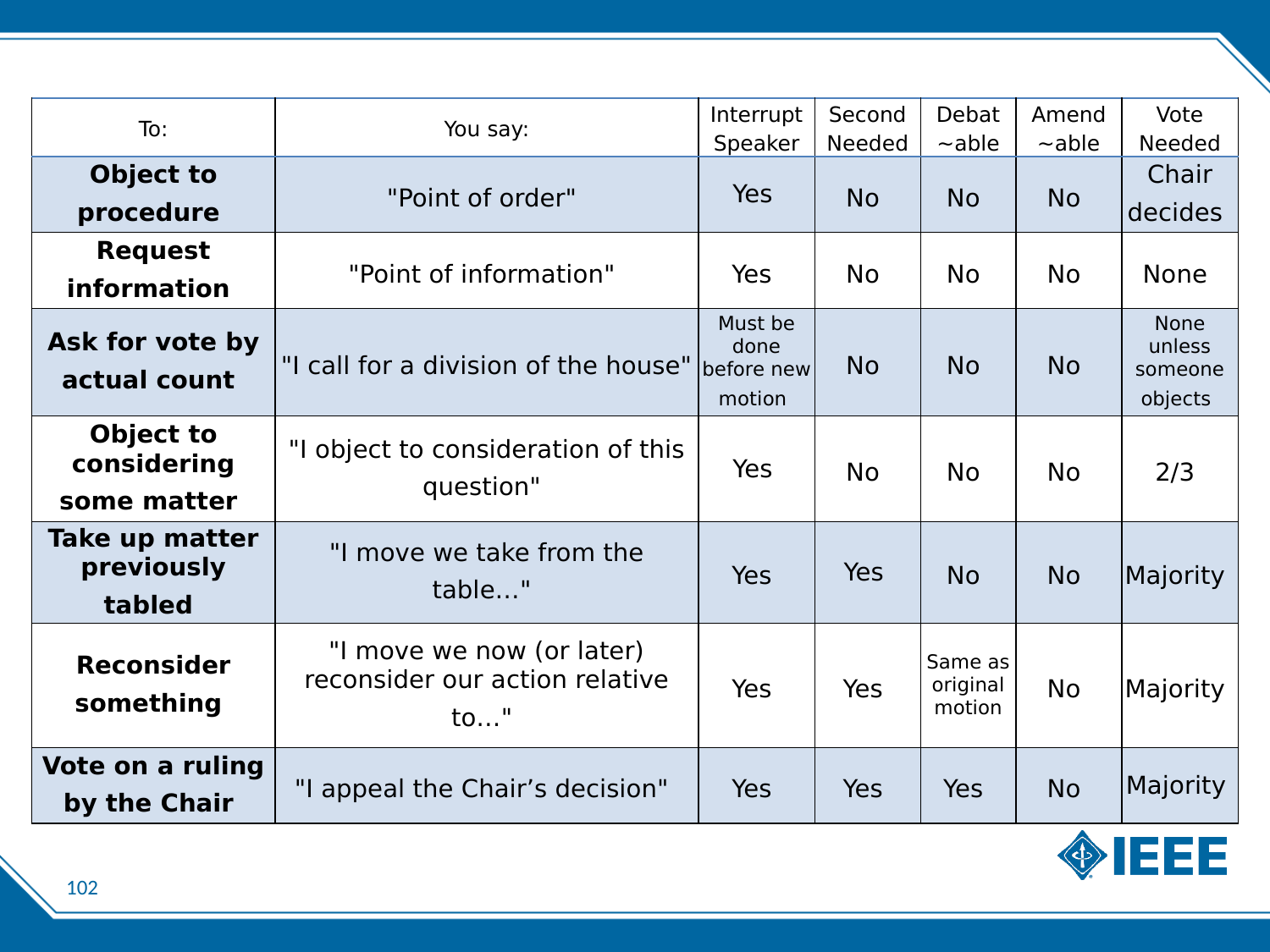

| To: | You say: | Interrupt Speaker | Second Needed | Debat ~able | Amend ~able | Vote Needed |
| --- | --- | --- | --- | --- | --- | --- |
| Object to procedure | "Point of order" | Yes | No | No | No | Chair decides |
| Request information | "Point of information" | Yes | No | No | No | None |
| Ask for vote by actual count | "I call for a division of the house" | Must be done before new motion | No | No | No | None unless someone objects |
| Object to considering some matter | "I object to consideration of this question" | Yes | No | No | No | 2/3 |
| Take up matter previously tabled | "I move we take from the table…" | Yes | Yes | No | No | Majority |
| Reconsider something | "I move we now (or later) reconsider our action relative to…" | Yes | Yes | Same as original motion | No | Majority |
| Vote on a ruling by the Chair | "I appeal the Chair’s decision" | Yes | Yes | Yes | No | Majority |
102